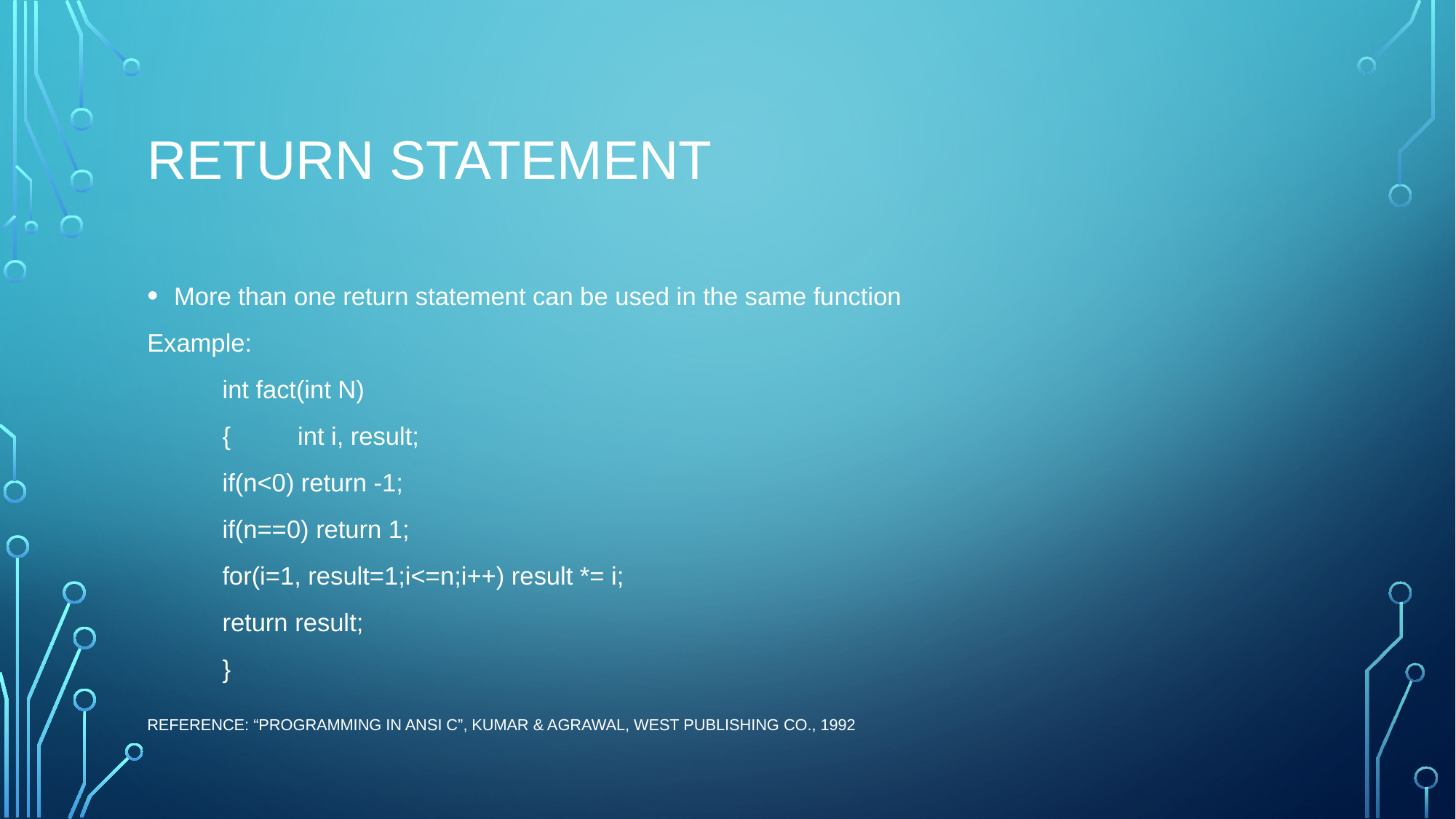

# return statement
More than one return statement can be used in the same function
Example:
	int fact(int N)
	{	int i, result;
		if(n<0) return -1;
		if(n==0) return 1;
		for(i=1, result=1;i<=n;i++) result *= i;
		return result;
	}
Reference: “Programming in ANSI C”, Kumar & Agrawal, West Publishing Co., 1992